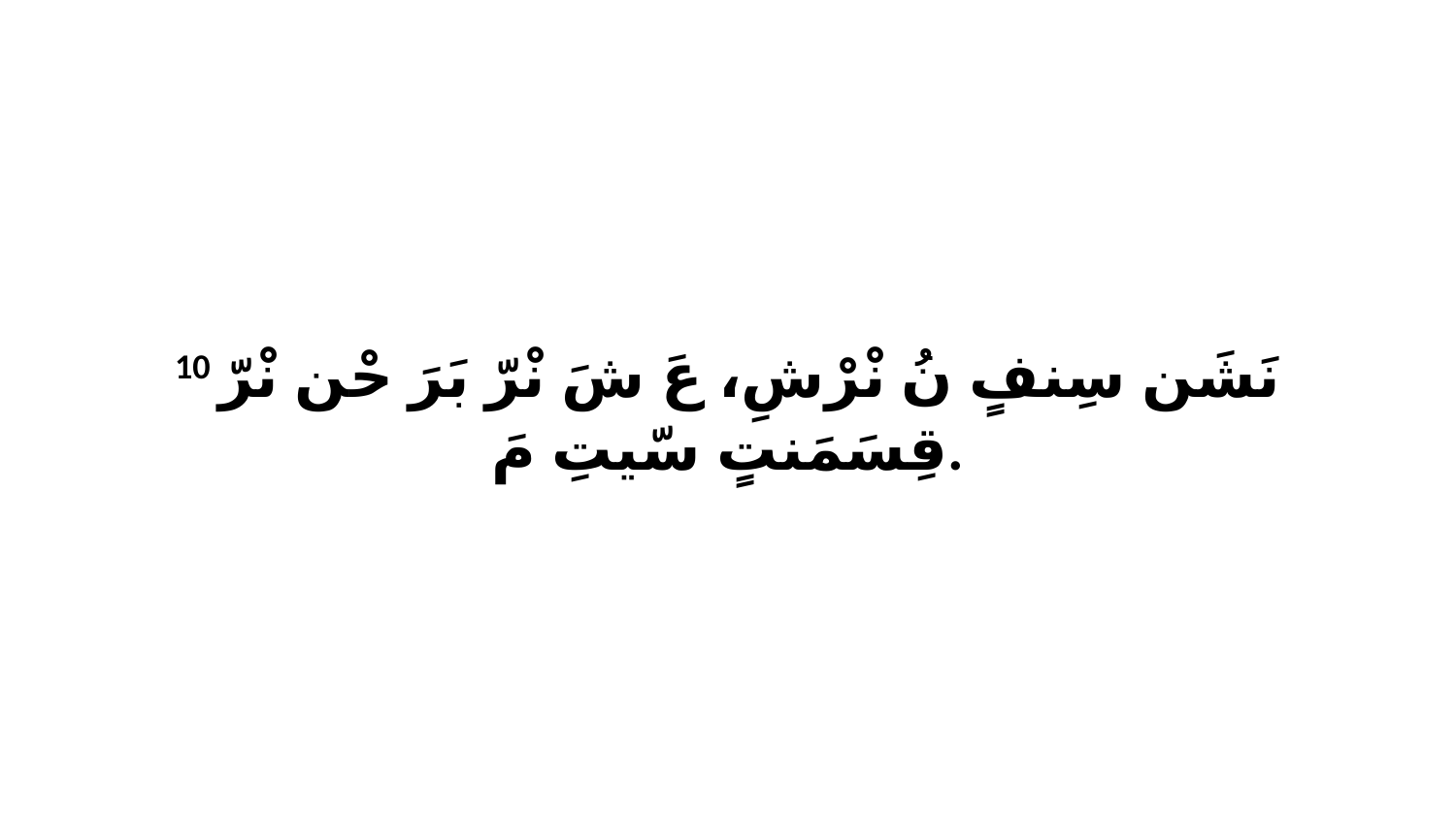

10 نَشَن سِنفٍ نُ نْرْشِ، عَ شَ نْرّ بَرَ حْن نْرّ قِسَمَنتٍ سّيتِ مَ.